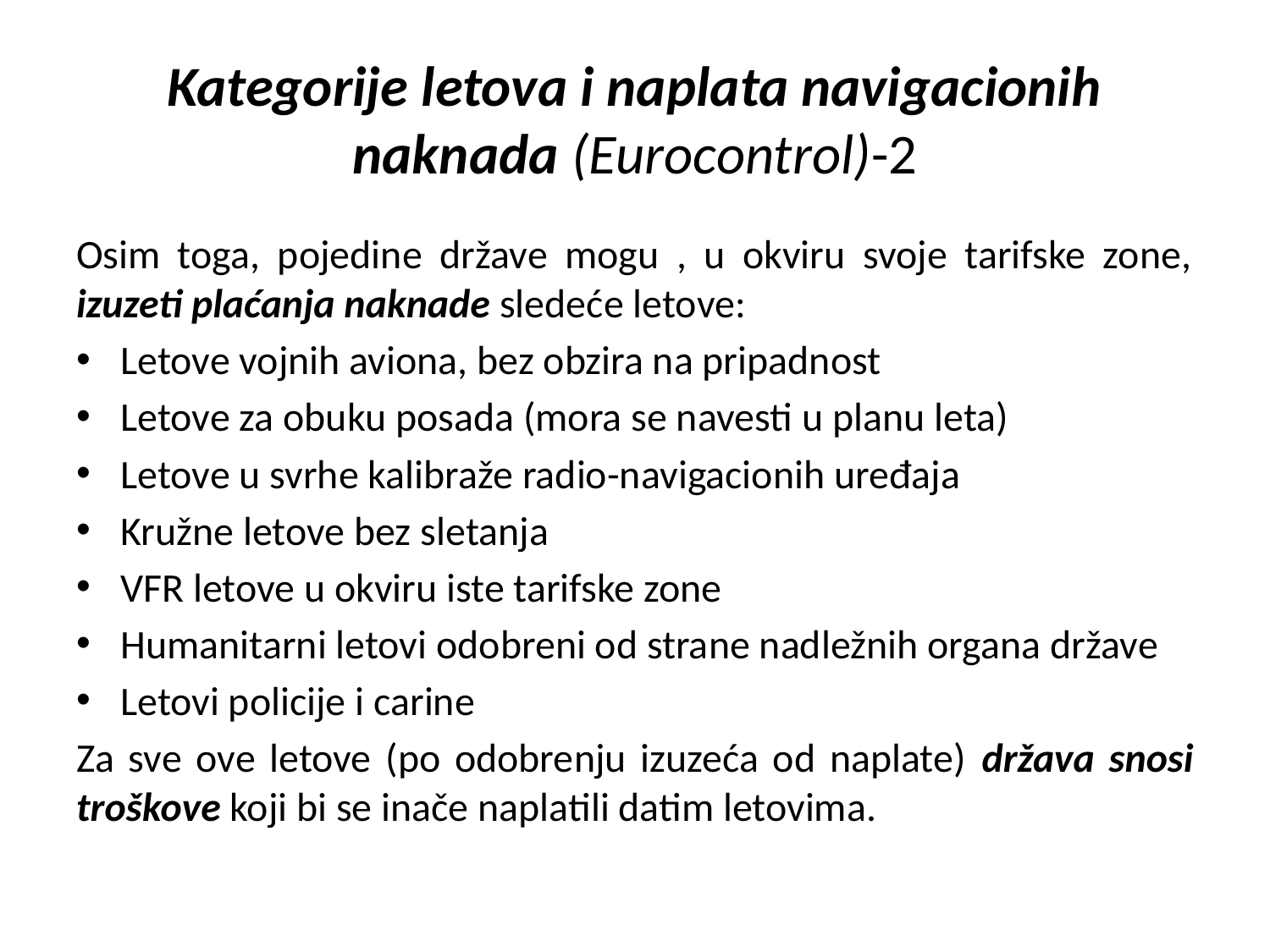

# Kategorije letova i naplata navigacionih naknada (Eurocontrol)-2
Osim toga, pojedine države mogu , u okviru svoje tarifske zone, izuzeti plaćanja naknade sledeće letove:
Letove vojnih aviona, bez obzira na pripadnost
Letove za obuku posada (mora se navesti u planu leta)
Letove u svrhe kalibraže radio-navigacionih uređaja
Kružne letove bez sletanja
VFR letove u okviru iste tarifske zone
Humanitarni letovi odobreni od strane nadležnih organa države
Letovi policije i carine
Za sve ove letove (po odobrenju izuzeća od naplate) država snosi troškove koji bi se inače naplatili datim letovima.